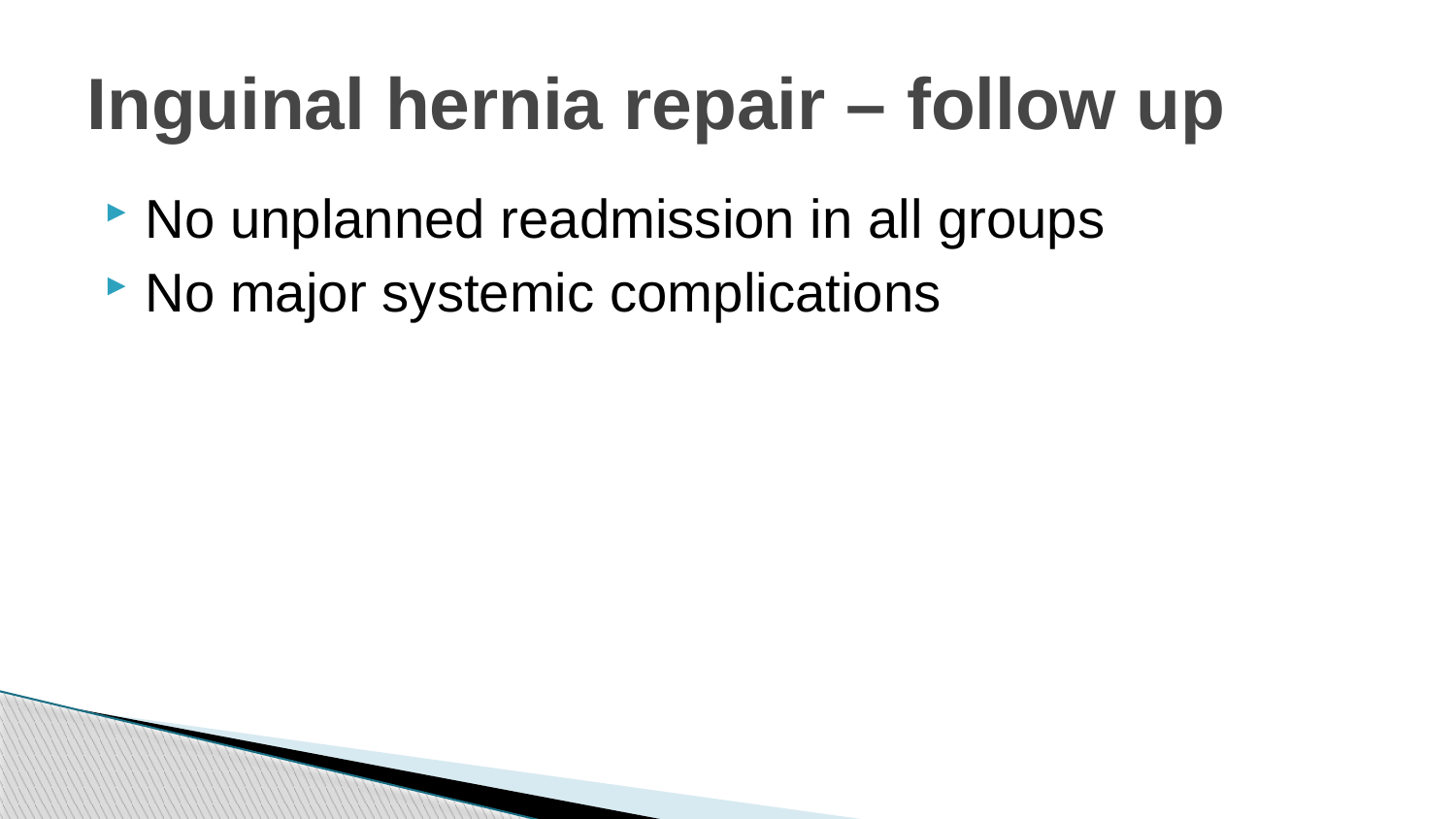

# Inguinal hernia repair – follow up
No unplanned readmission in all groups
No major systemic complications